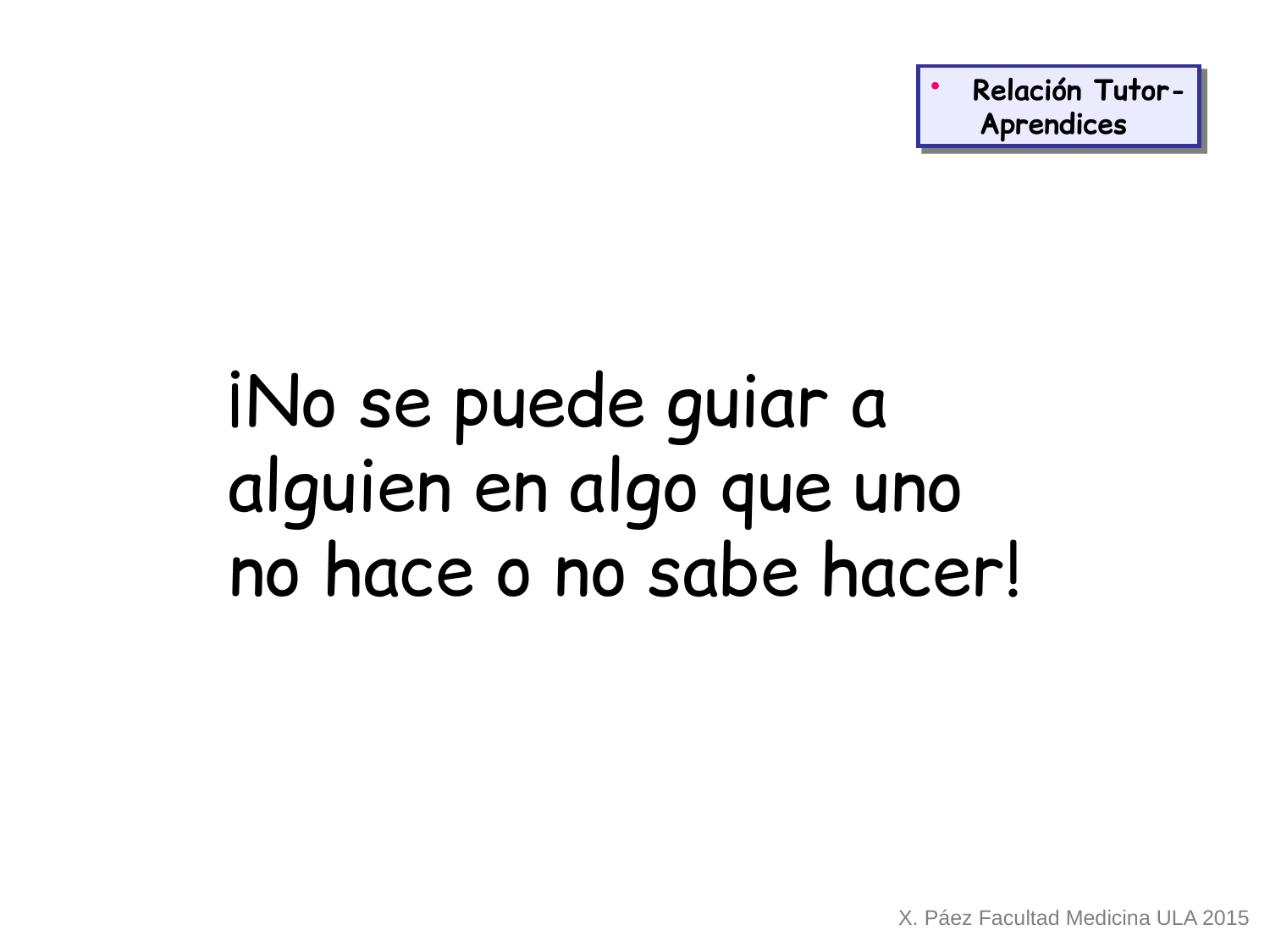

Relación Tutor-
    Aprendices

¡No se puede guiar a alguien en algo que uno no hace o no sabe hacer!
X. Páez Facultad Medicina ULA 2015